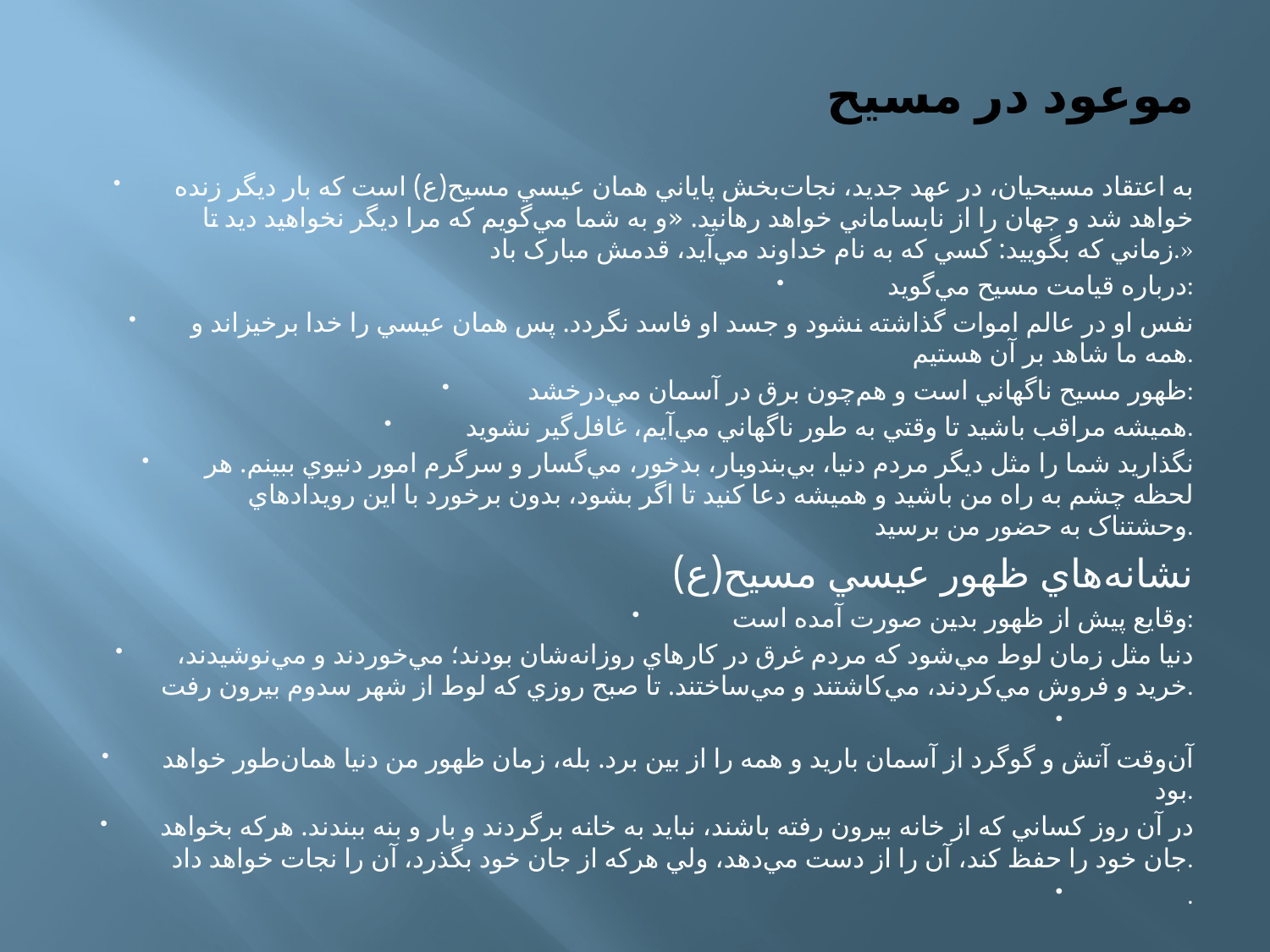

# موعود در مسيح

به اعتقاد مسيحيان، در عهد جديد، نجات‌بخش پاياني همان عيسي مسيح(ع) است که بار ديگر زنده خواهد شد و جهان را از نابساماني خواهد رهانيد. «و به شما مي‌گويم که مرا ديگر نخواهيد ديد تا زماني که بگوييد: کسي که به نام خداوند مي‌آيد، قدمش مبارک باد.»
درباره قيامت مسيح مي‌گويد:
نفس او در عالم اموات گذاشته نشود و جسد او فاسد نگردد. پس همان عيسي را خدا برخيزاند و همه ما شاهد بر آن هستيم.
ظهور مسيح ناگهاني است و هم‌چون برق در آسمان مي‌درخشد:
هميشه مراقب باشيد تا وقتي به طور ناگهاني مي‌آيم، غافل‌گير نشويد.
نگذاريد شما را مثل ديگر مردم دنيا، بي‌بندوبار، بدخور، مي‌گسار و سرگرم امور دنيوي ببينم. هر لحظه چشم به راه من باشيد و هميشه دعا کنيد تا اگر بشود، بدون برخورد با اين رويدادهاي وحشتناک به حضور من برسيد.
نشانه‌هاي ظهور عيسي مسيح(ع)
وقايع پيش از ظهور بدين صورت آمده است:
دنيا مثل زمان لوط مي‌شود که مردم غرق در کارهاي روزانه‌شان بودند؛ مي‌خوردند و مي‌نوشيدند، خريد و فروش مي‌کردند، مي‌کاشتند و مي‌ساختند. تا صبح روزي که لوط از شهر سدوم بيرون رفت.

آن‌وقت آتش و گوگرد از آسمان باريد و همه را از بين برد. بله، زمان ظهور من دنيا همان‌طور خواهد بود.
در آن روز کساني که از خانه بيرون رفته باشند، نبايد به خانه برگردند و بار و بنه ببندند. هرکه بخواهد جان خود را حفظ کند، آن را از دست مي‌دهد، ولي هرکه از جان خود بگذرد، آن را نجات خواهد داد.
.